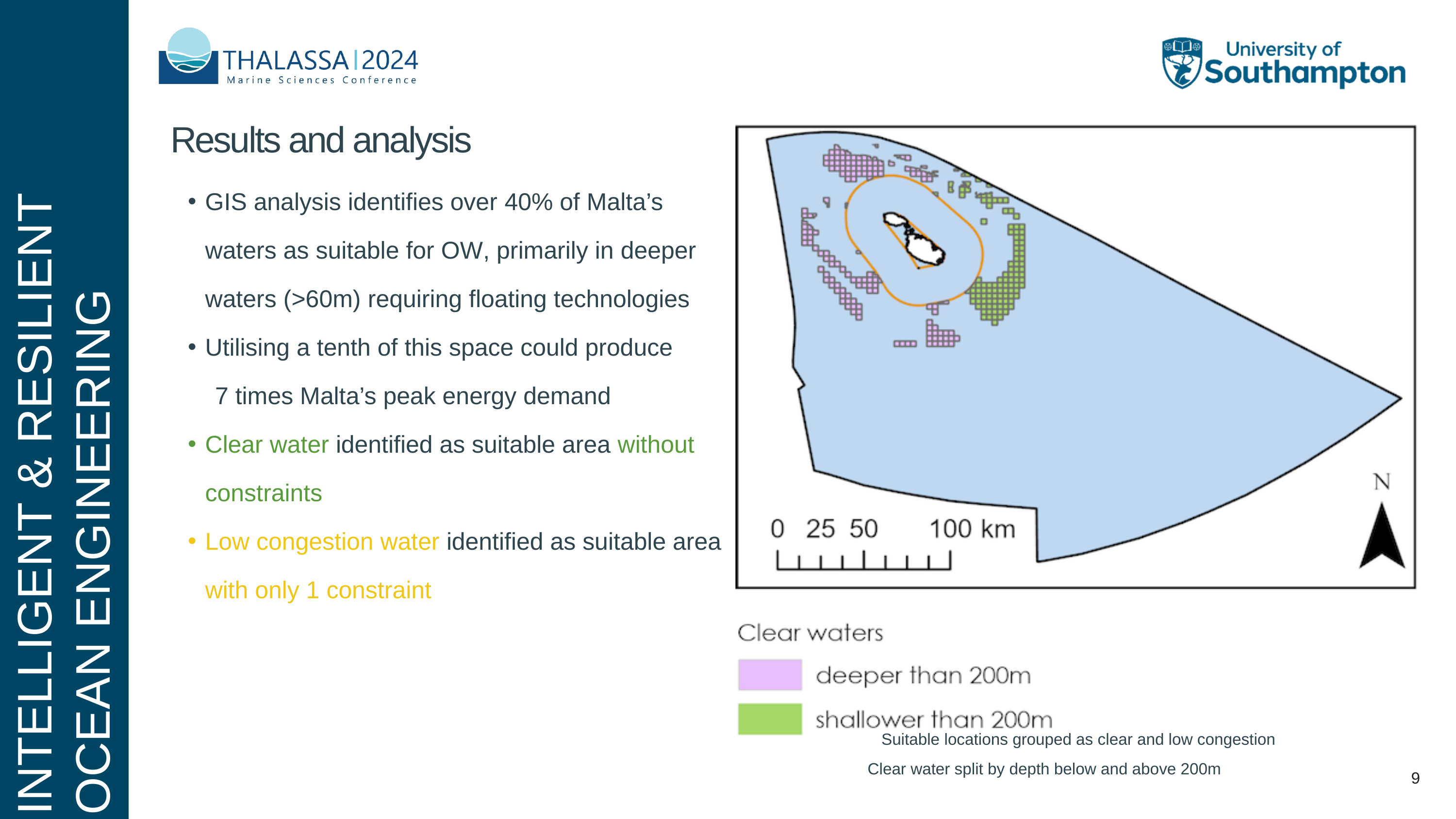

Results and analysis

GIS analysis identifies over 40% of Malta’s waters as suitable for OW, primarily in deeper waters (>60m) requiring floating technologies
Utilising a tenth of this space could produce
    7 times Malta’s peak energy demand
Clear water identified as suitable area without constraints
Low congestion water identified as suitable area with only 1 constraint

INTELLIGENT & RESILIENT
OCEAN ENGINEERING
Suitable locations grouped as clear and low congestion
Clear water split by depth below and above 200m
9